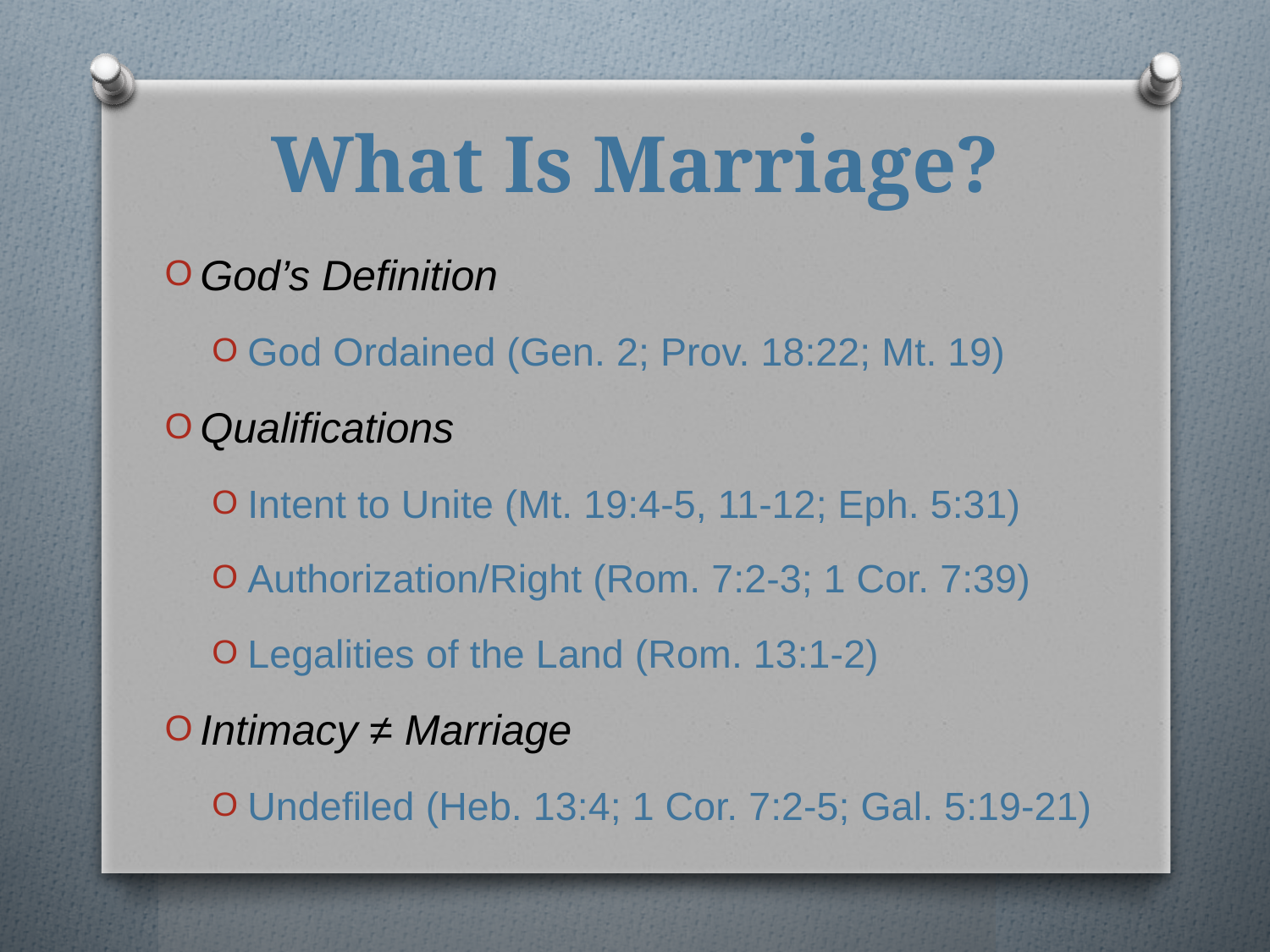

# What Is Marriage?
God’s Definition
God Ordained (Gen. 2; Prov. 18:22; Mt. 19)
Qualifications
Intent to Unite (Mt. 19:4-5, 11-12; Eph. 5:31)
Authorization/Right (Rom. 7:2-3; 1 Cor. 7:39)
Legalities of the Land (Rom. 13:1-2)
Intimacy ≠ Marriage
Undefiled (Heb. 13:4; 1 Cor. 7:2-5; Gal. 5:19-21)